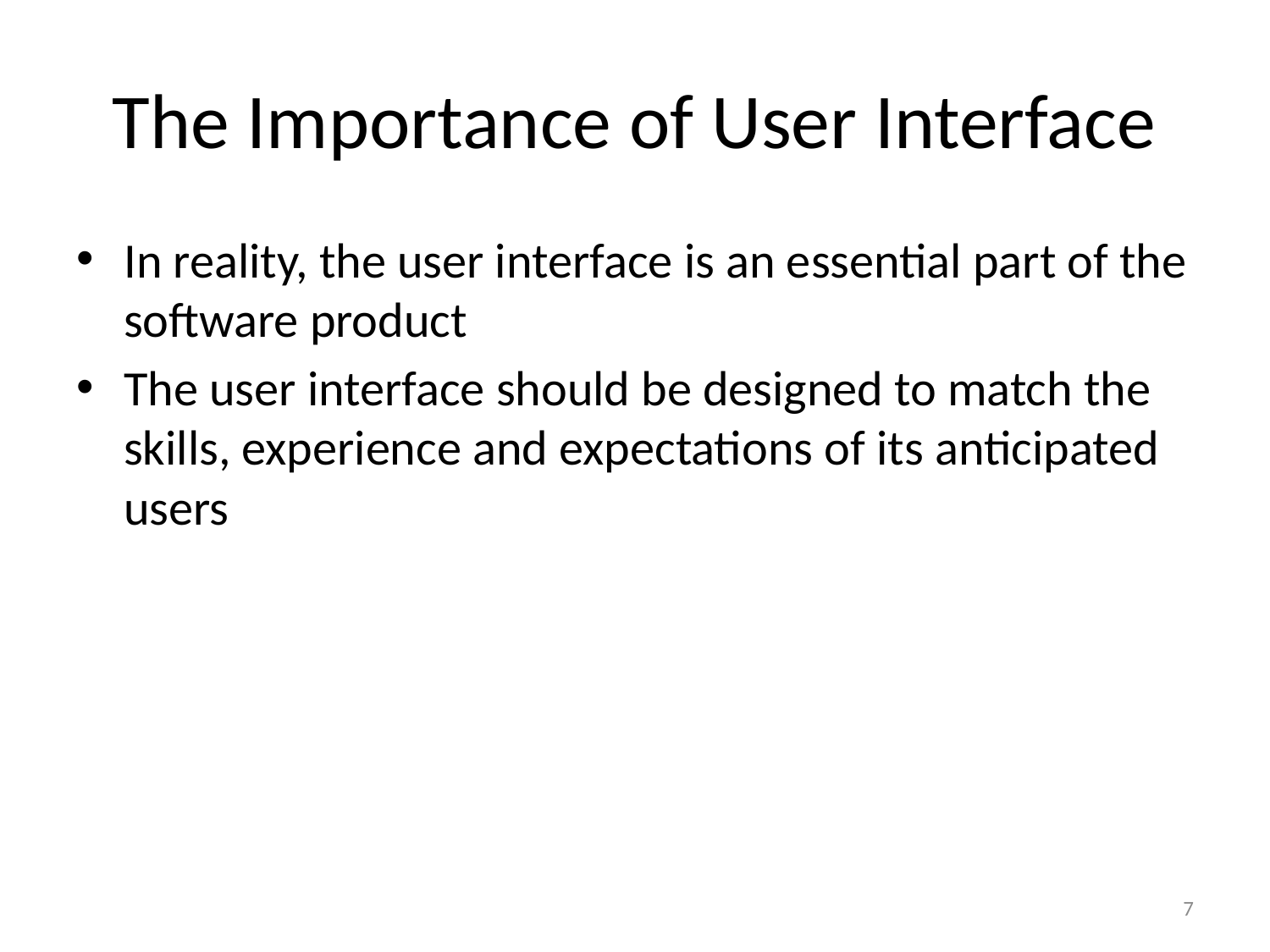

# The Importance of User Interface
In reality, the user interface is an essential part of the software product
The user interface should be designed to match the skills, experience and expectations of its anticipated users
7